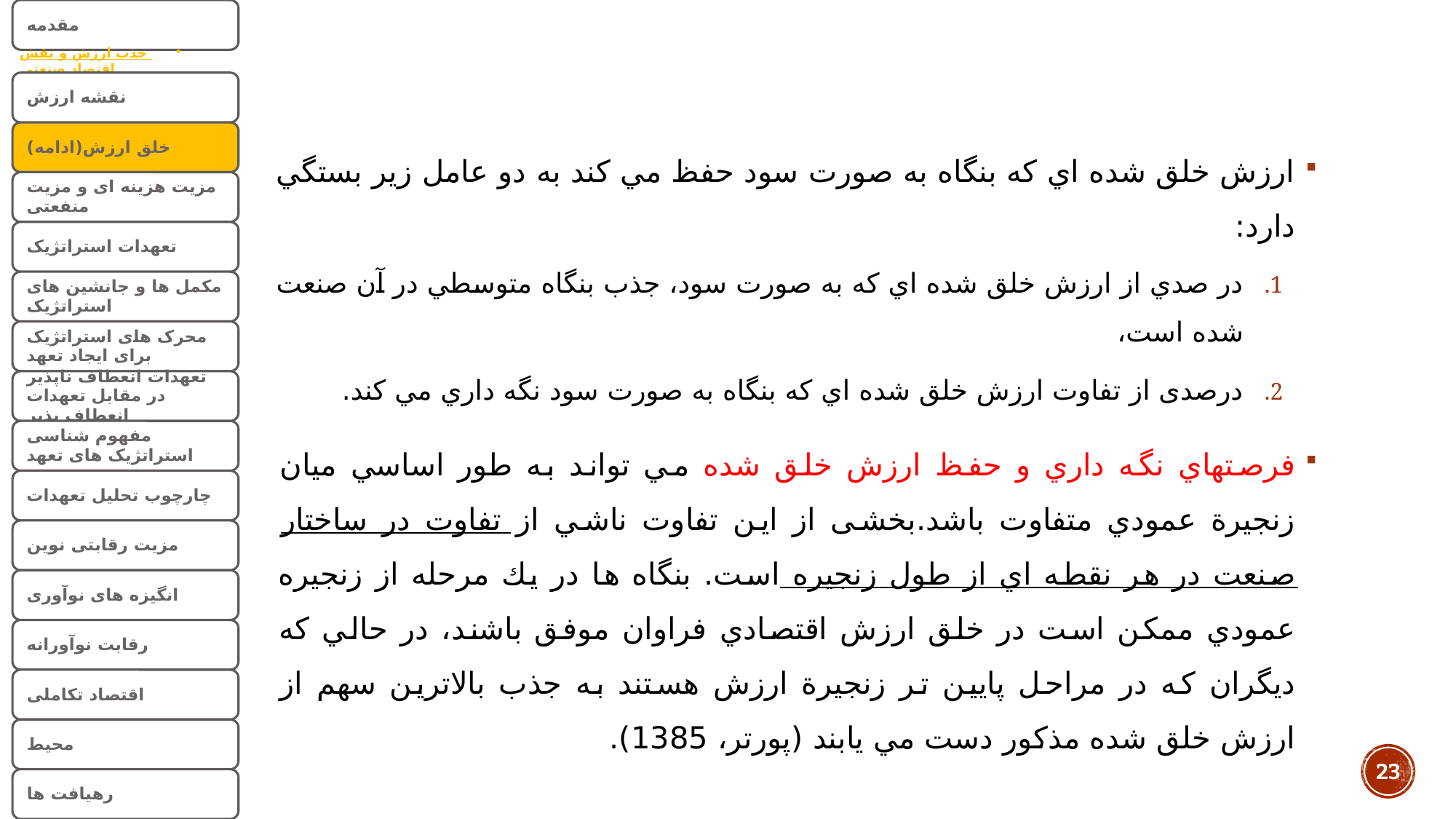

مقدمه
نقشه ارزش
خلق ارزش(ادامه)
تعهدات استراتژیک
مکمل ها و جانشین های استراتژیک
تعهدات انعطاف ناپذیر در مقابل تعهدات انعطاف پذیر
مفهوم شناسی استراتژیک های تعهد
چارچوب تحلیل تعهدات
مزیت رقابتی نوین
انگیزه های نوآوری
رقابت نوآورانه
محیط
رهیافت ها
جذب ارزش و نقش اقتصاد صنعتی
مزیت هزینه ای و مزیت منفعتی

ارزش خلق شده اي كه بنگاه به صورت سود حفظ مي كند به دو عامل زير بستگي دارد:
در صدي از ارزش خلق شده اي كه به صورت سود، جذب بنگاه متوسطي در آن صنعت شده است،
درصدی از تفاوت ارزش خلق شده اي كه بنگاه به صورت سود نگه داري مي كند.
فرصتهاي نگه داري و حفظ ارزش خلق شده مي تواند به طور اساسي ميان زنجيرة عمودي متفاوت باشد.بخشی از اين تفاوت ناشي از تفاوت در ساختار صنعت در هر نقطه اي از طول زنجيره است. بنگاه ها در يك مرحله از زنجيره عمودي ممكن است در خلق ارزش اقتصادي فراوان موفق باشند، در حالي كه ديگران كه در مراحل پايين تر زنجيرة ارزش هستند به جذب بالاترين سهم از ارزش خلق شده مذكور دست مي يابند (پورتر، 1385).

23